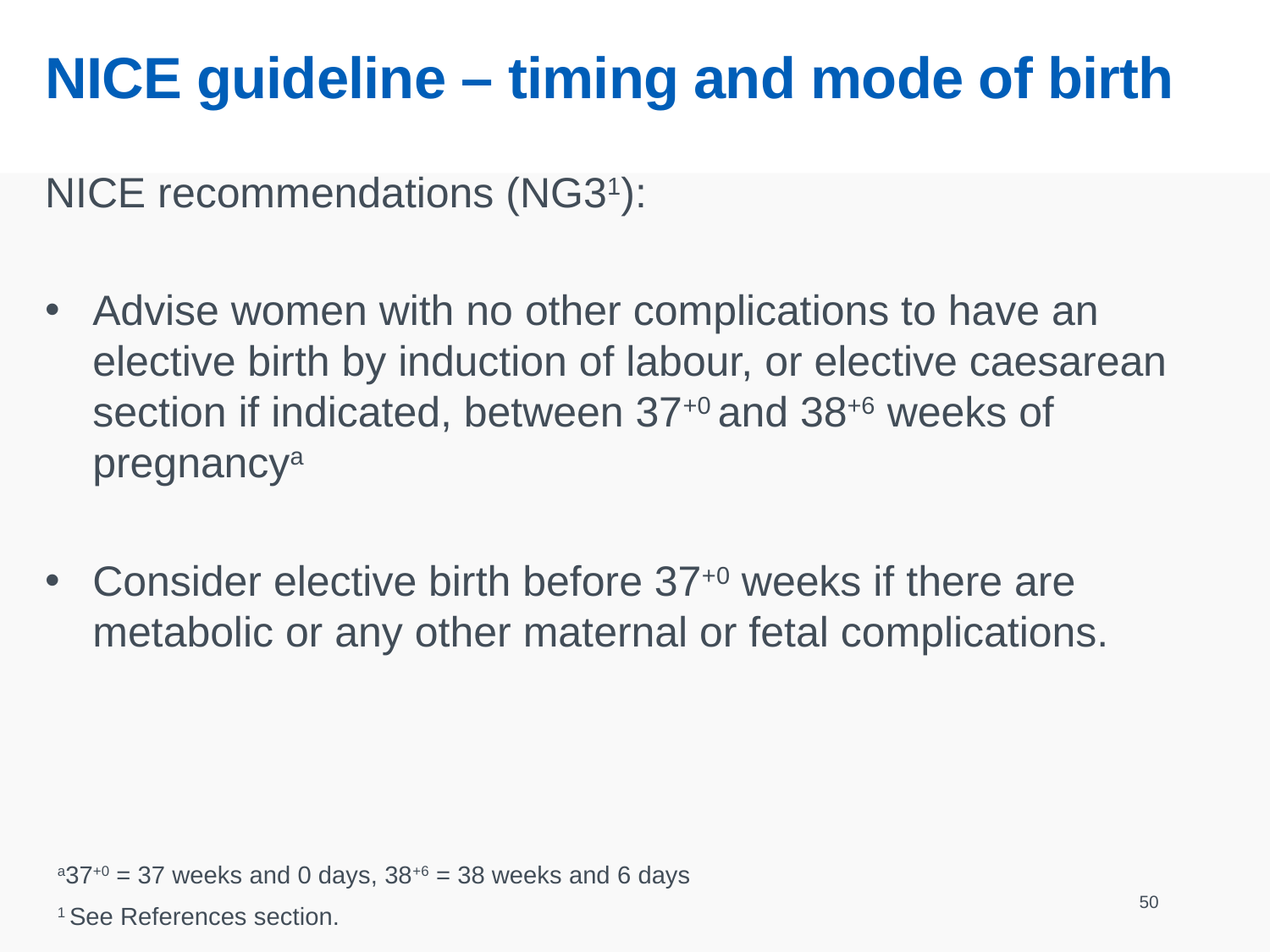

# NICE guideline – timing and mode of birth
NICE recommendations (NG31):

Advise women with no other complications to have an elective birth by induction of labour, or elective caesarean section if indicated, between 37+0 and 38+6 weeks of pregnancya

Consider elective birth before 37+0 weeks if there are metabolic or any other maternal or fetal complications.

a37+0 = 37 weeks and 0 days, 38+6 = 38 weeks and 6 days
50
1 See References section.